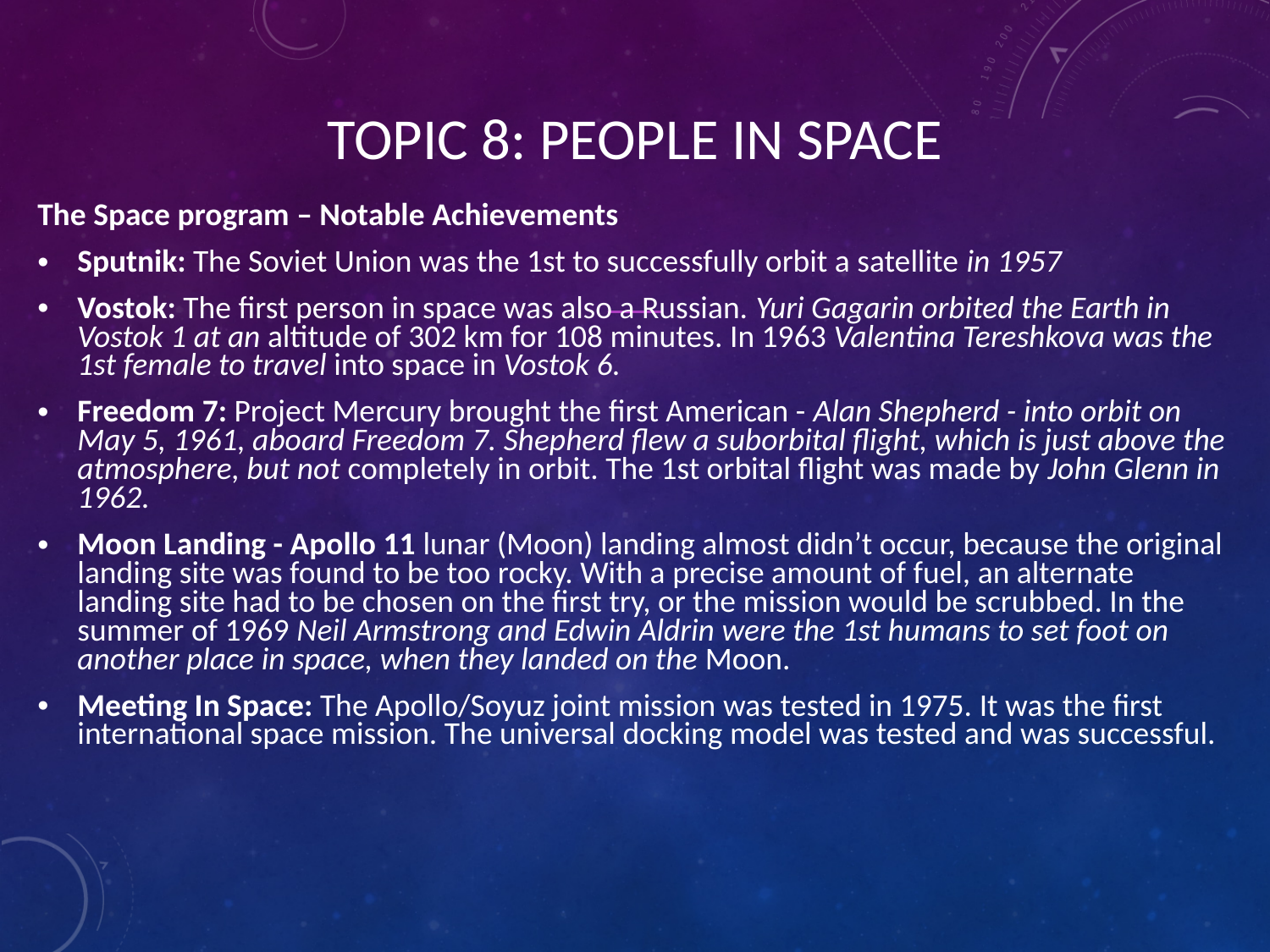

# Topic 8: People in Space

The Space program – Notable Achievements
Sputnik: The Soviet Union was the 1st to successfully orbit a satellite in 1957
Vostok: The first person in space was also a Russian. Yuri Gagarin orbited the Earth in Vostok 1 at an altitude of 302 km for 108 minutes. In 1963 Valentina Tereshkova was the 1st female to travel into space in Vostok 6.
Freedom 7: Project Mercury brought the first American - Alan Shepherd - into orbit on May 5, 1961, aboard Freedom 7. Shepherd flew a suborbital flight, which is just above the atmosphere, but not completely in orbit. The 1st orbital flight was made by John Glenn in 1962.
Moon Landing - Apollo 11 lunar (Moon) landing almost didn’t occur, because the original landing site was found to be too rocky. With a precise amount of fuel, an alternate landing site had to be chosen on the first try, or the mission would be scrubbed. In the summer of 1969 Neil Armstrong and Edwin Aldrin were the 1st humans to set foot on another place in space, when they landed on the Moon.
Meeting In Space: The Apollo/Soyuz joint mission was tested in 1975. It was the first international space mission. The universal docking model was tested and was successful.